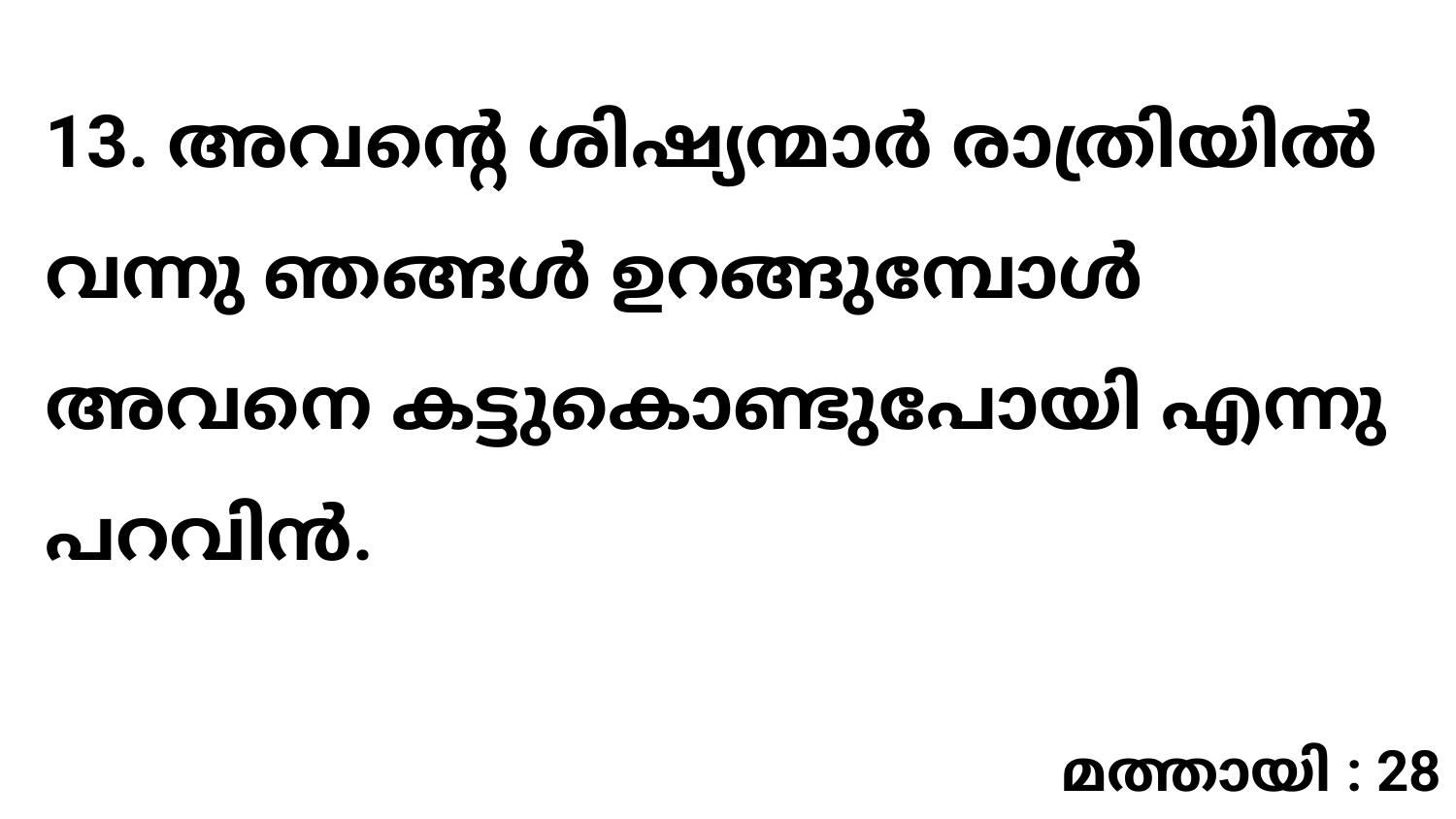

13. അവന്റെ ശിഷ്യന്മാർ രാത്രിയിൽ വന്നു ഞങ്ങൾ ഉറങ്ങുമ്പോൾ അവനെ കട്ടുകൊണ്ടുപോയി എന്നു പറവിൻ.
മത്തായി : 28